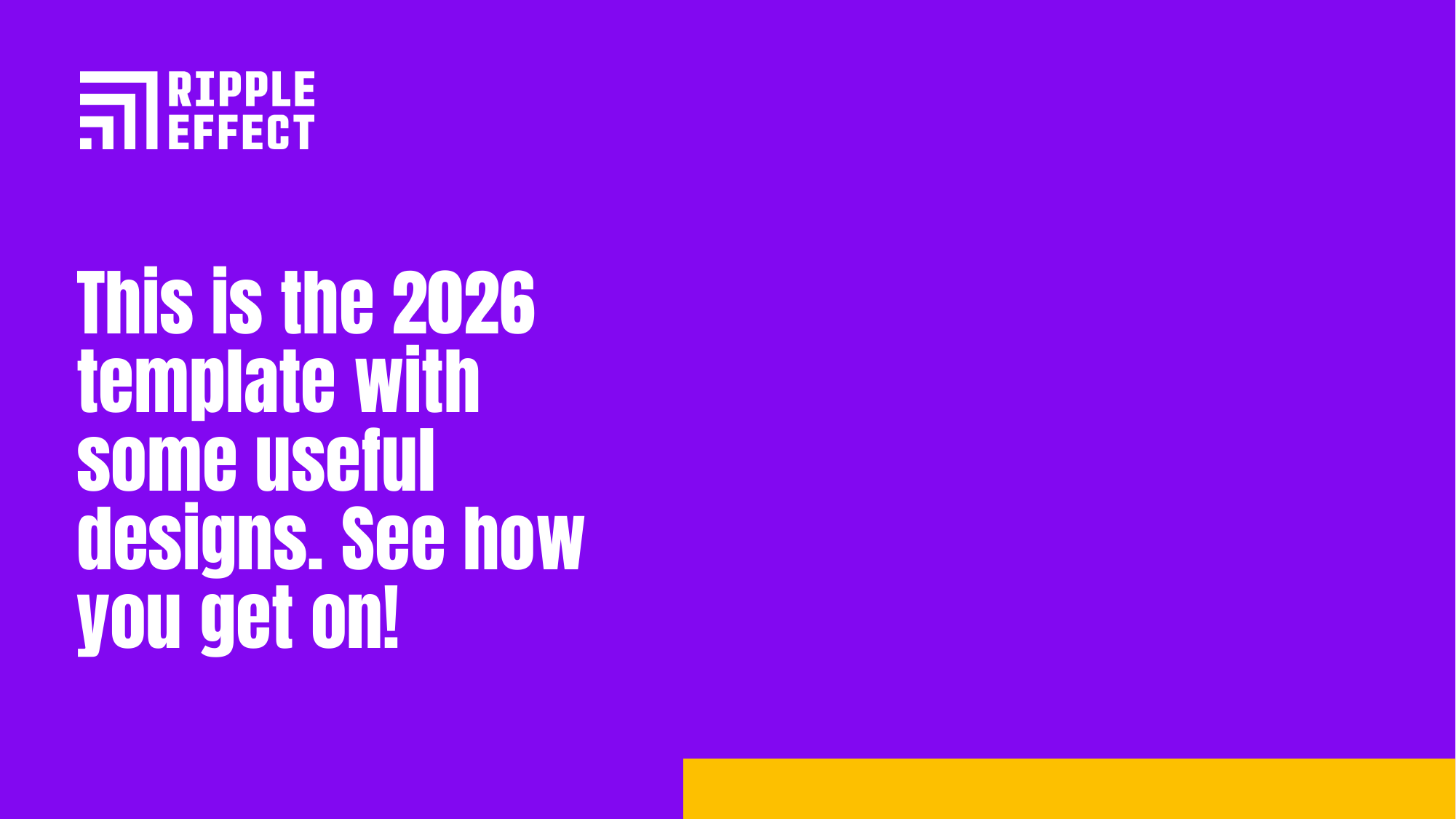

This is the 2026 template with some useful designs. See how you get on!